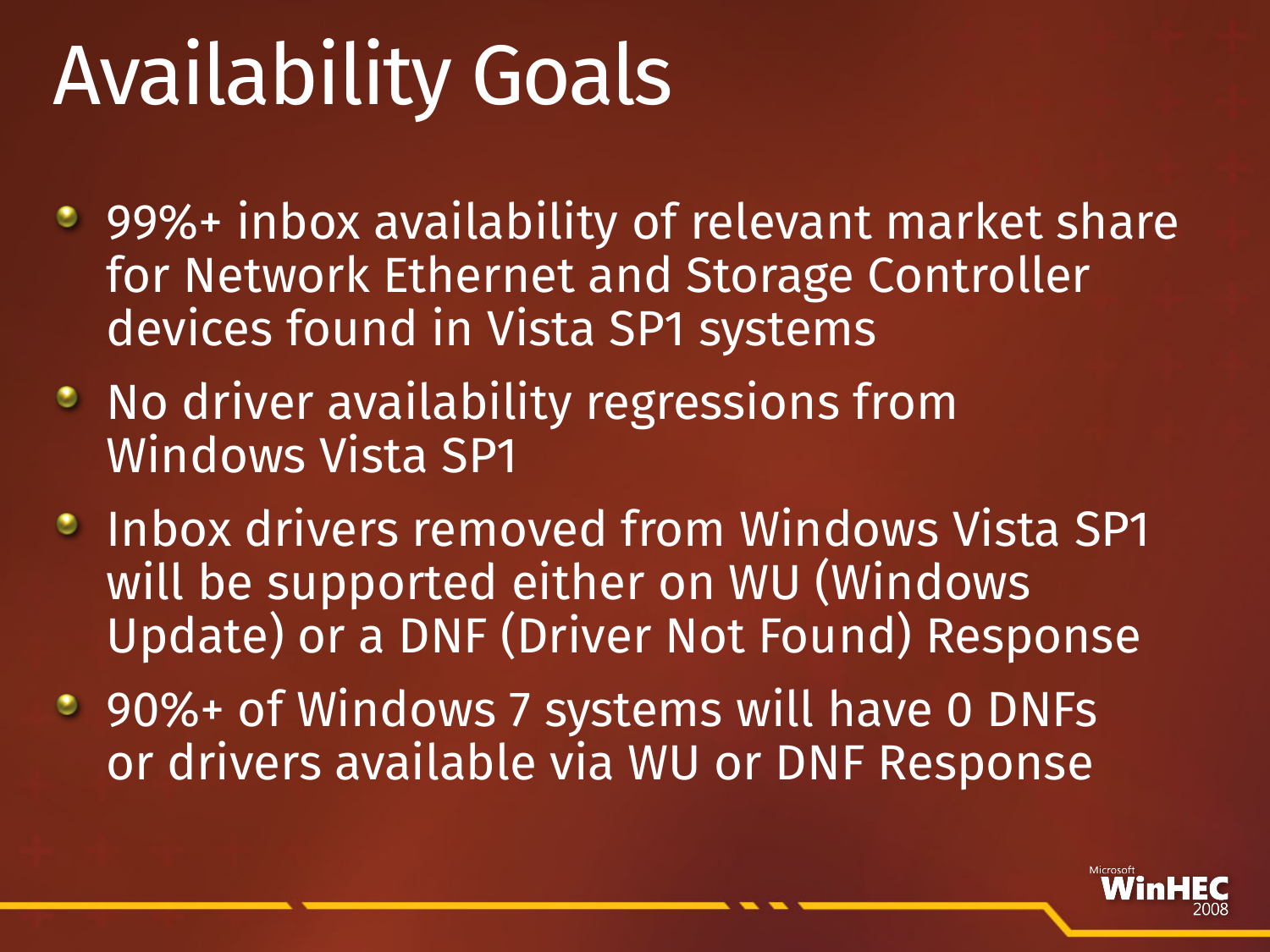

# Availability Goals
99%+ inbox availability of relevant market share for Network Ethernet and Storage Controller devices found in Vista SP1 systems
No driver availability regressions from
Windows Vista SP1
Inbox drivers removed from Windows Vista SP1 will be supported either on WU (Windows Update) or a DNF (Driver Not Found) Response
90%+ of Windows 7 systems will have 0 DNFs
or drivers available via WU or DNF Response